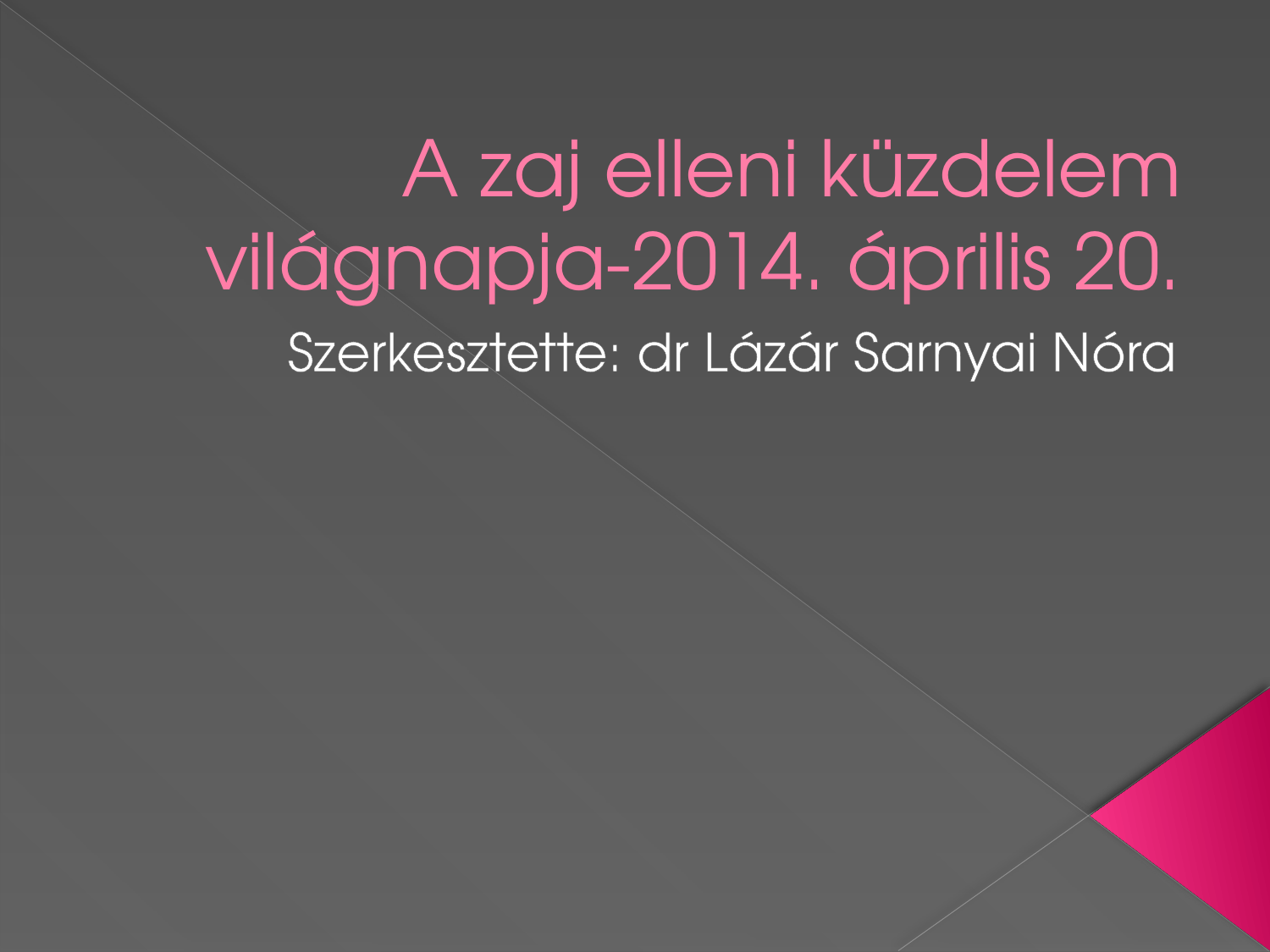

# A zaj elleni küzdelem világnapja-2014. április 20.
Szerkesztette: dr Lázár Sarnyai Nóra